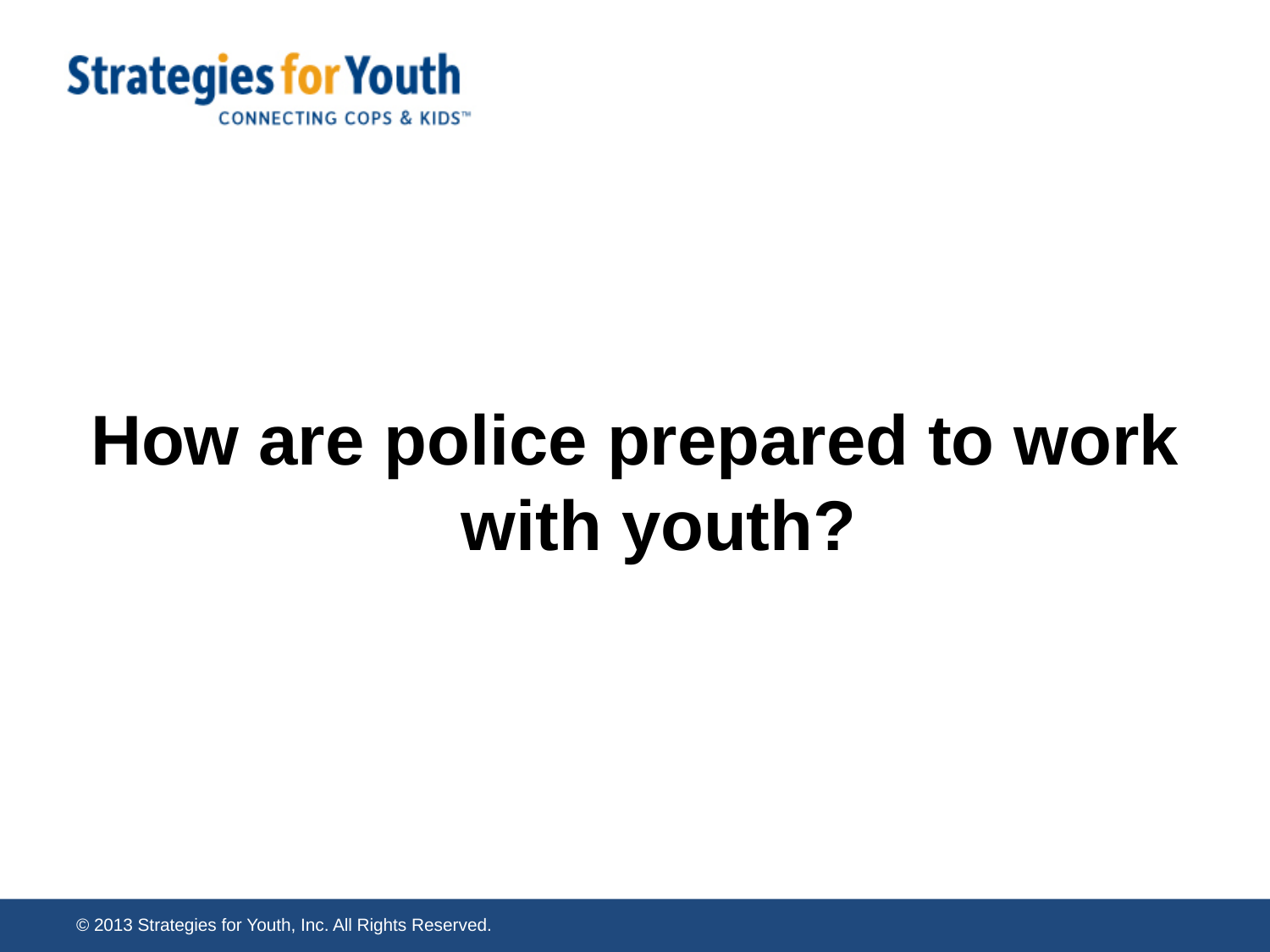

How are police prepared to work with youth?
© 2013 Strategies for Youth, Inc. All Rights Reserved.